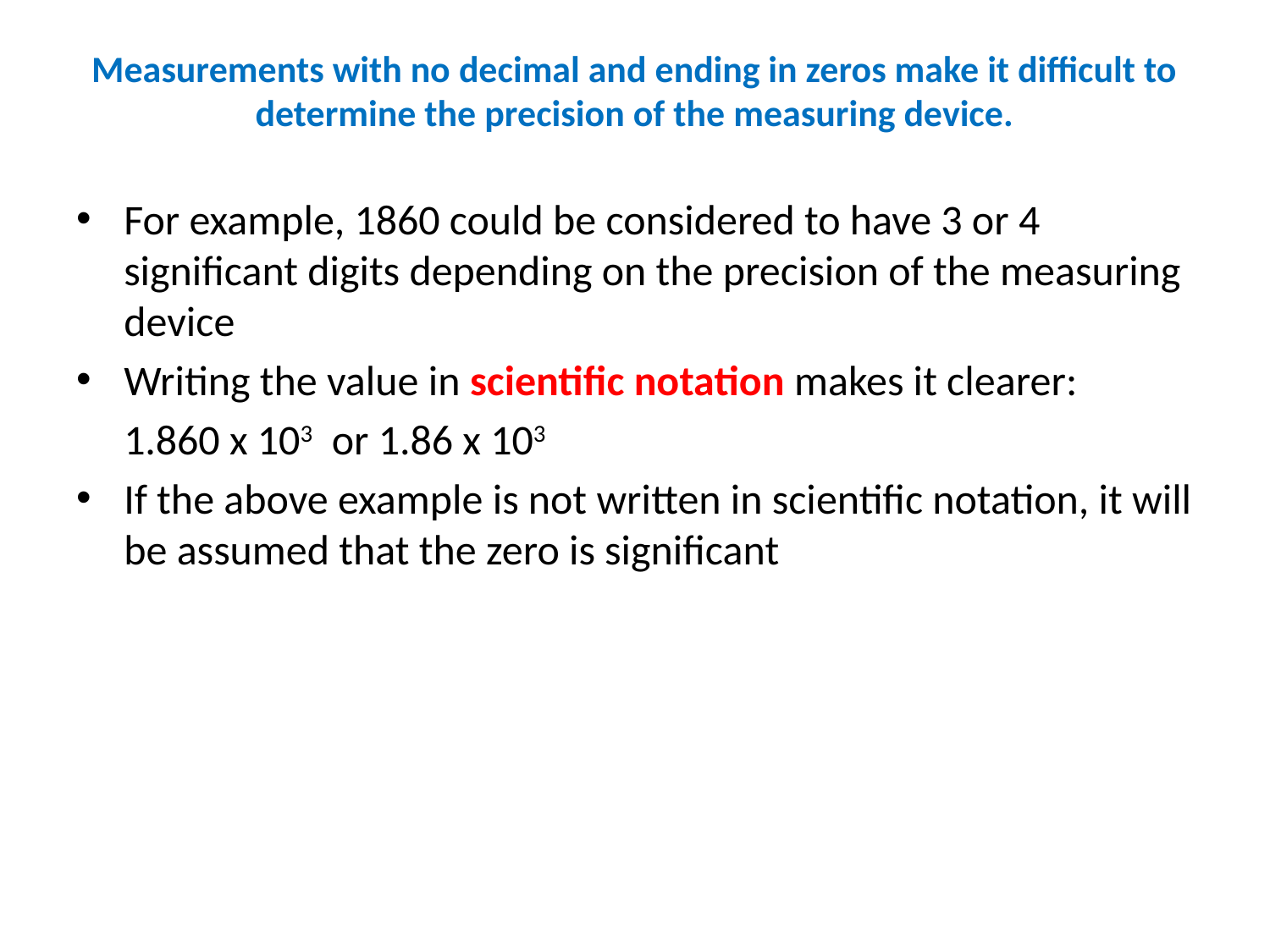

# Measurements with no decimal and ending in zeros make it difficult to determine the precision of the measuring device.
For example, 1860 could be considered to have 3 or 4 significant digits depending on the precision of the measuring device
Writing the value in scientific notation makes it clearer:
     1.860 x 103  or 1.86 x 103
If the above example is not written in scientific notation, it will be assumed that the zero is significant